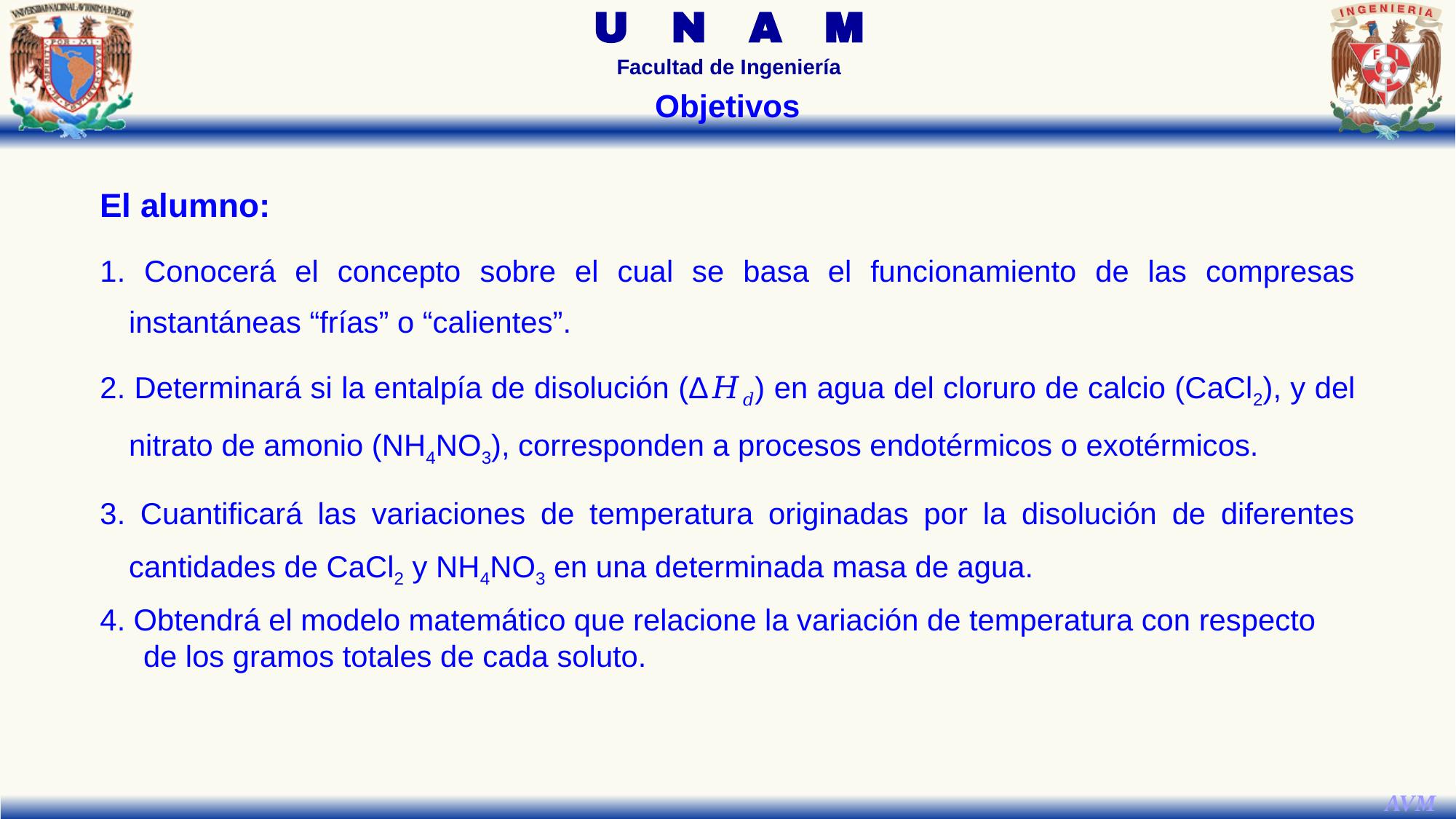

Objetivos
El alumno:
1. Conocerá el concepto sobre el cual se basa el funcionamiento de las compresas instantáneas “frías” o “calientes”.
2. Determinará si la entalpía de disolución (Δ𝐻𝑑) en agua del cloruro de calcio (CaCl2), y del nitrato de amonio (NH4NO3), corresponden a procesos endotérmicos o exotérmicos.
3. Cuantificará las variaciones de temperatura originadas por la disolución de diferentes cantidades de CaCl2 y NH4NO3 en una determinada masa de agua.
4. Obtendrá el modelo matemático que relacione la variación de temperatura con respecto de los gramos totales de cada soluto.